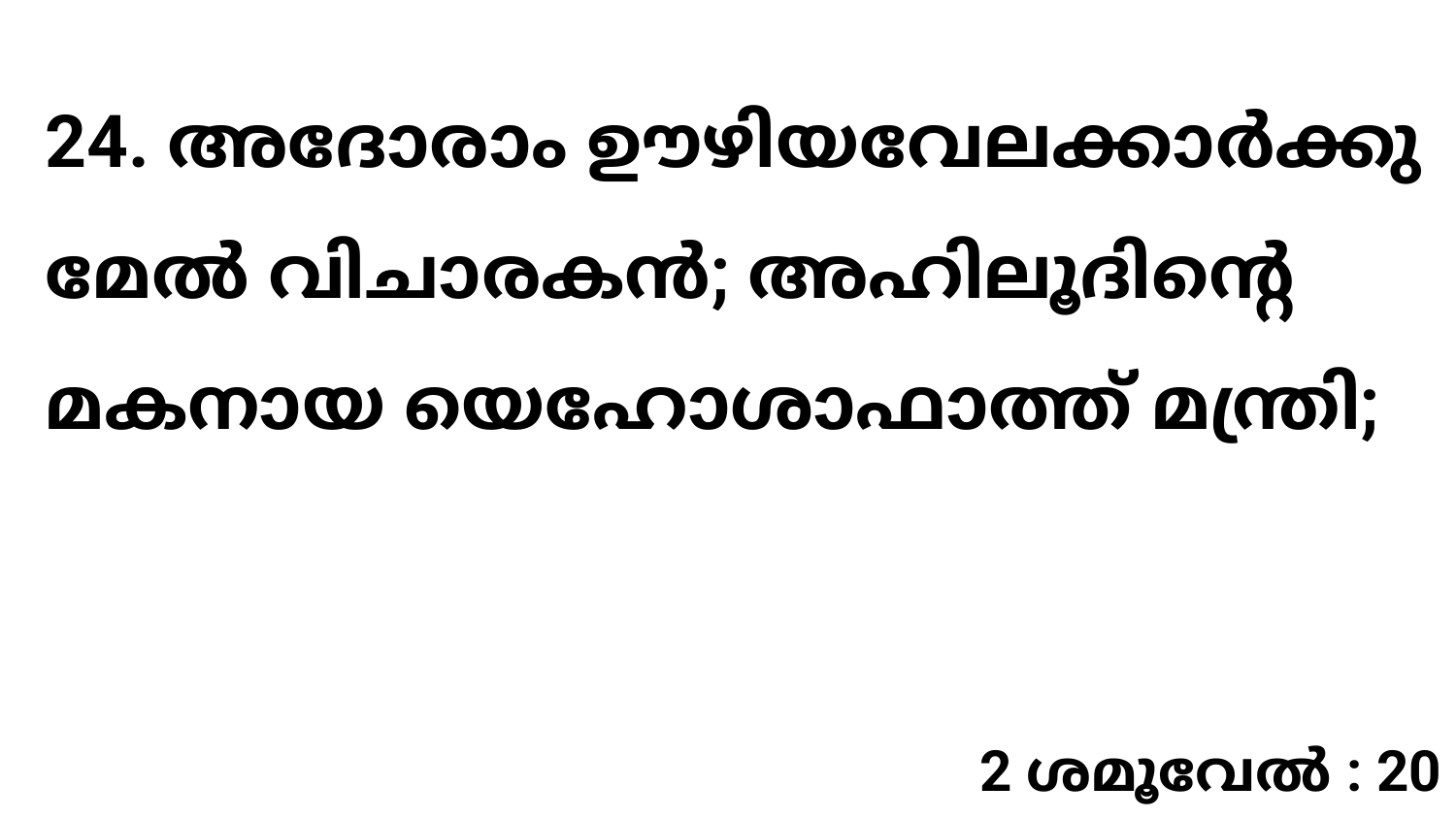

24. അദോരാം ഊഴിയവേലക്കാർക്കു മേൽ വിചാരകൻ; അഹിലൂദിന്റെ മകനായ യെഹോശാഫാത്ത് മന്ത്രി;
2 ശമൂവേൽ : 20